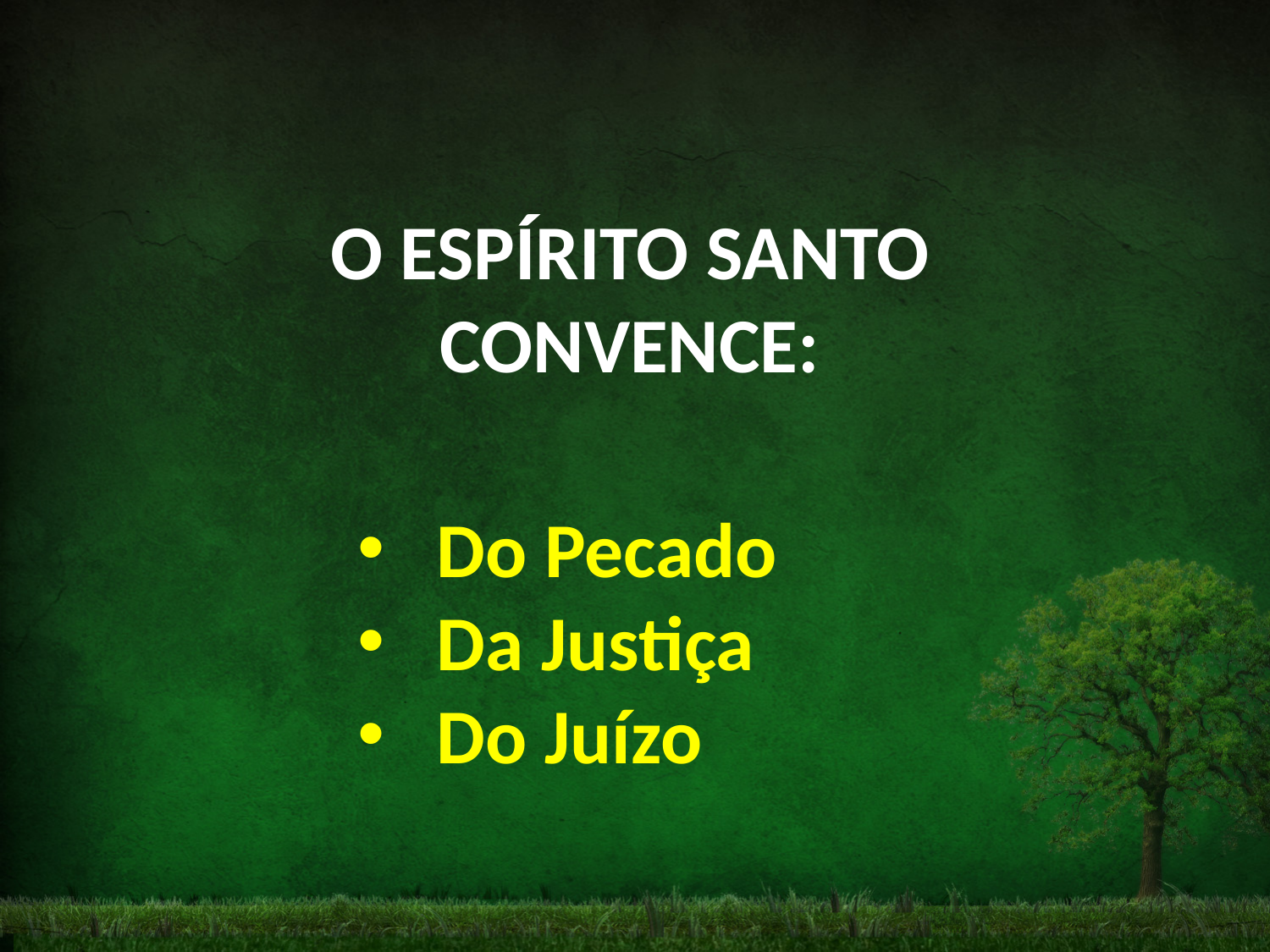

O ESPÍRITO SANTO CONVENCE:
Do Pecado
Da Justiça
Do Juízo